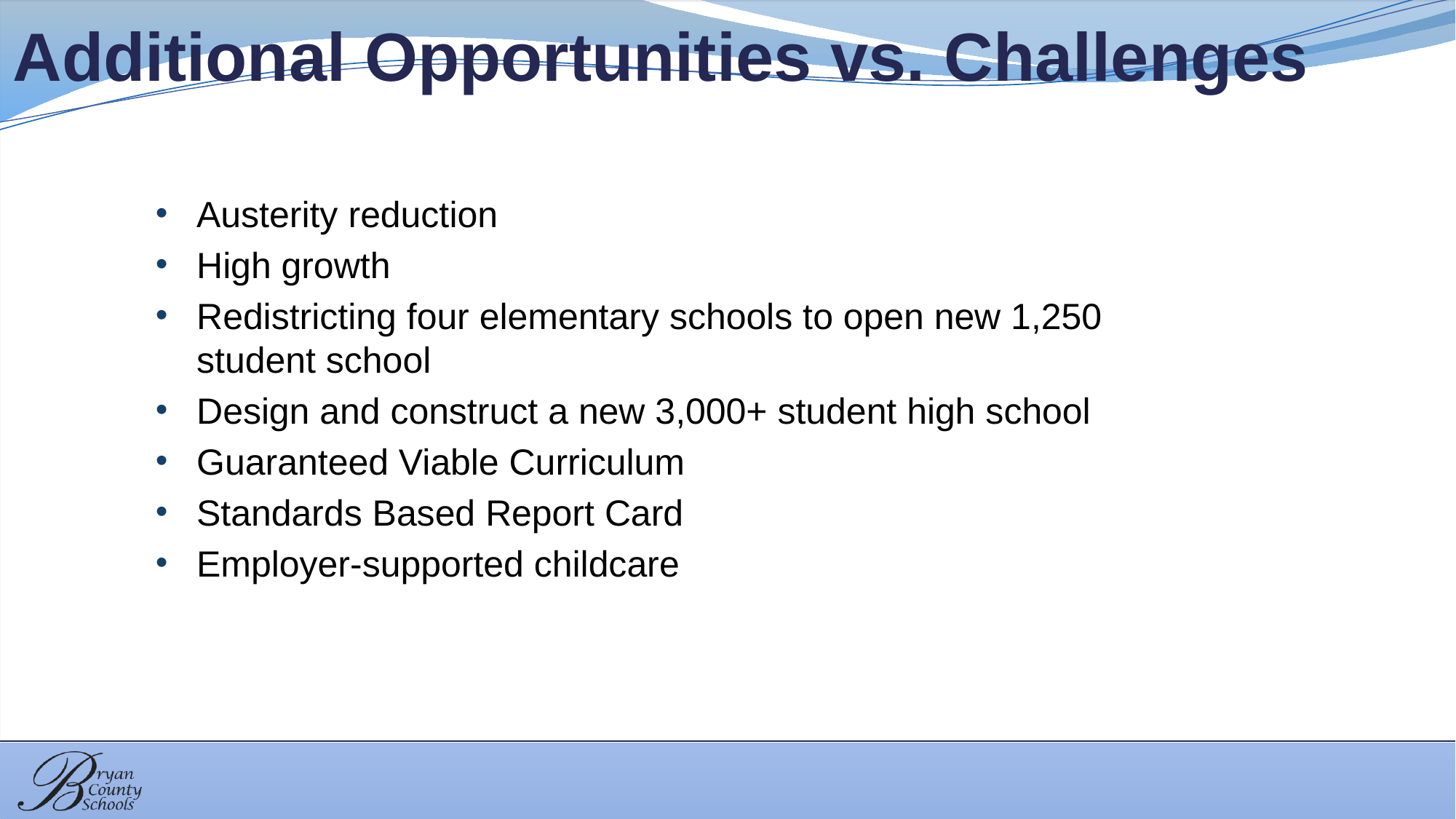

# Additional Opportunities vs. Challenges
Austerity reduction
High growth
Redistricting four elementary schools to open new 1,250 student school
Design and construct a new 3,000+ student high school
Guaranteed Viable Curriculum
Standards Based Report Card
Employer-supported childcare